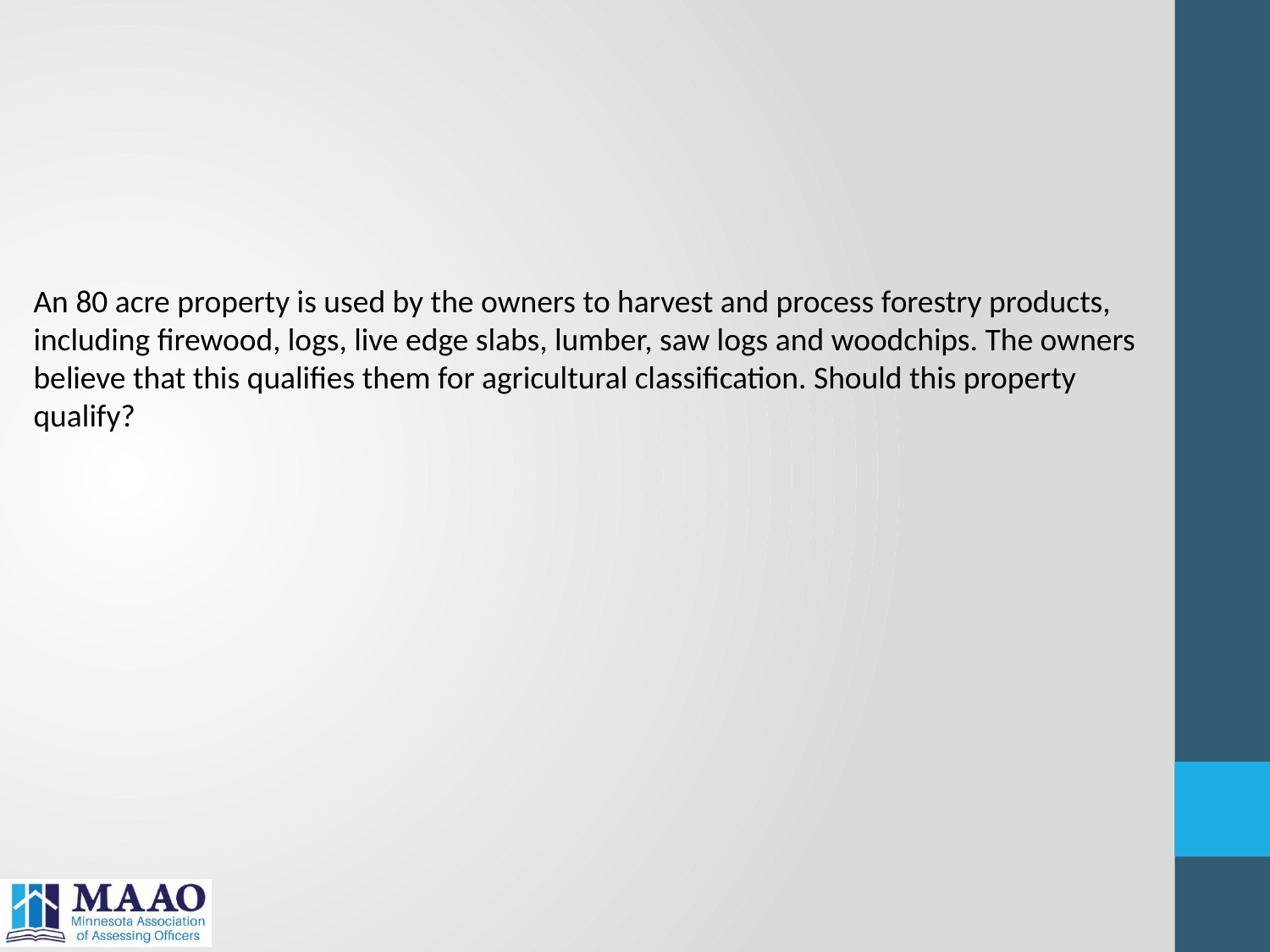

An 80 acre property is used by the owners to harvest and process forestry products,
including firewood, logs, live edge slabs, lumber, saw logs and woodchips. The owners
believe that this qualifies them for agricultural classification. Should this property qualify?